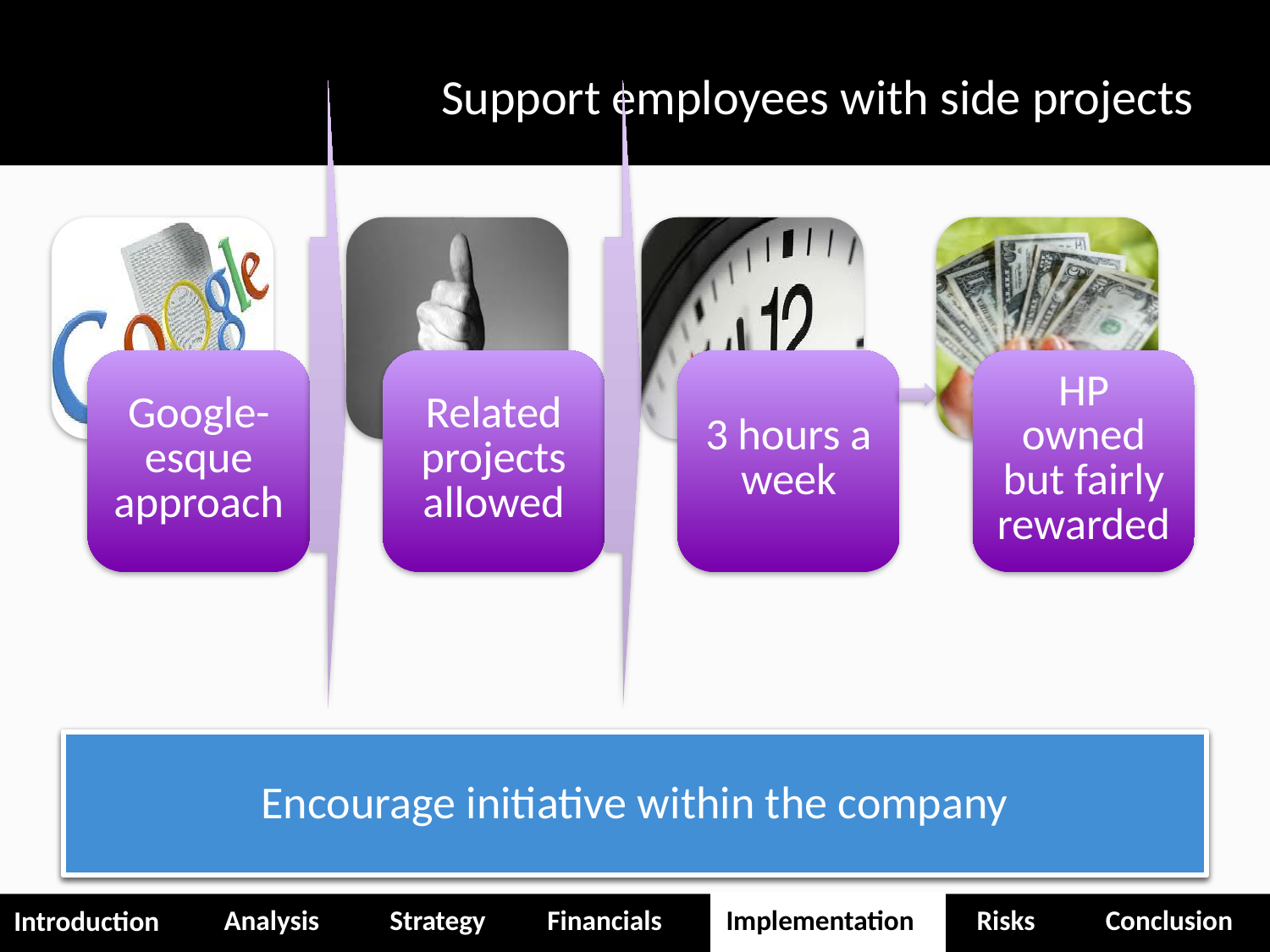

Support employees with side projects
Google-esque approach
Related projects allowed
3 hours a week
HP owned but fairly rewarded

Encourage initiative within the company